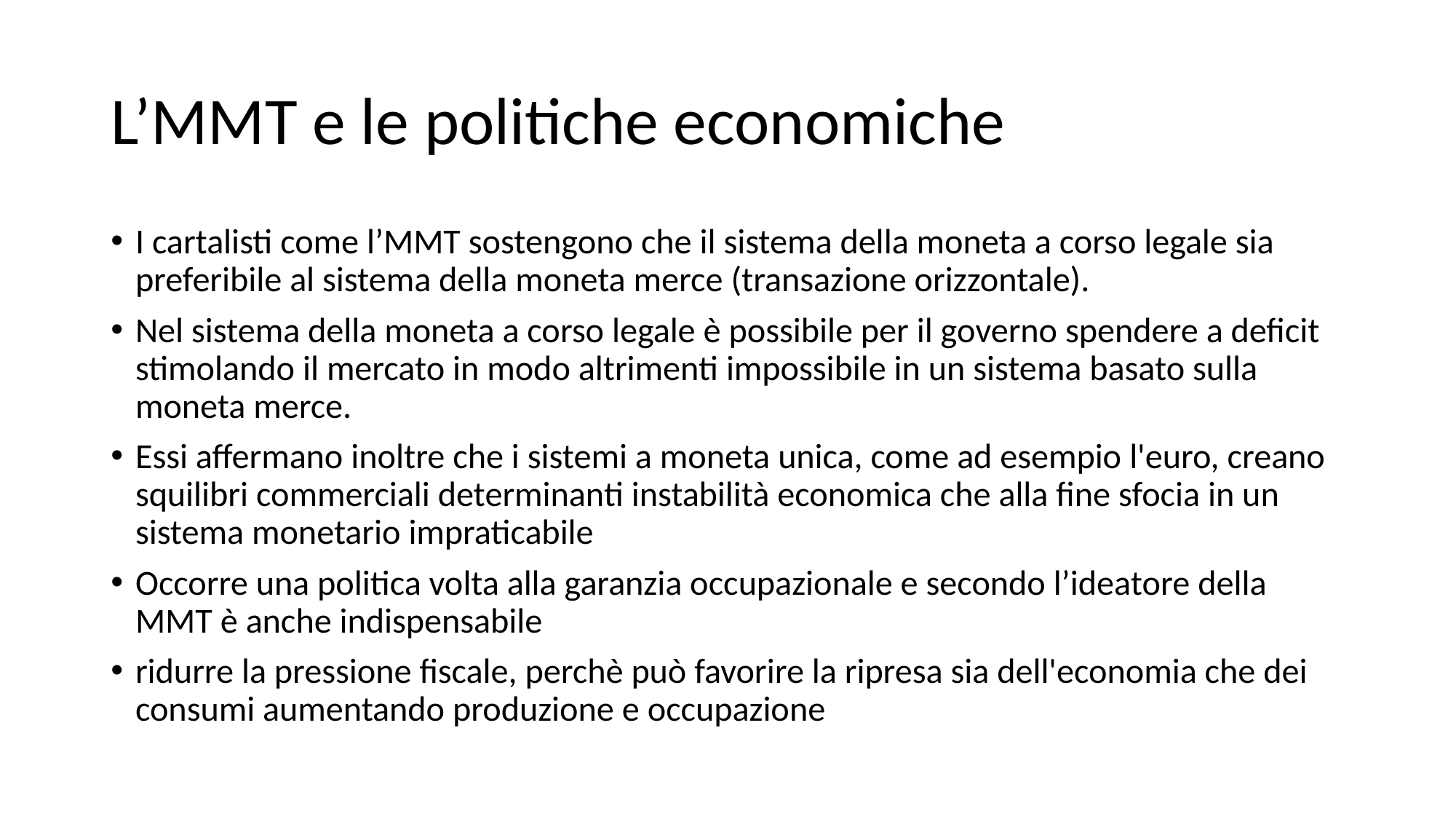

# L’MMT e le politiche economiche
I cartalisti come l’MMT sostengono che il sistema della moneta a corso legale sia preferibile al sistema della moneta merce (transazione orizzontale).
Nel sistema della moneta a corso legale è possibile per il governo spendere a deficit stimolando il mercato in modo altrimenti impossibile in un sistema basato sulla moneta merce.
Essi affermano inoltre che i sistemi a moneta unica, come ad esempio l'euro, creano squilibri commerciali determinanti instabilità economica che alla fine sfocia in un sistema monetario impraticabile
Occorre una politica volta alla garanzia occupazionale e secondo l’ideatore della MMT è anche indispensabile
ridurre la pressione fiscale, perchè può favorire la ripresa sia dell'economia che dei consumi aumentando produzione e occupazione